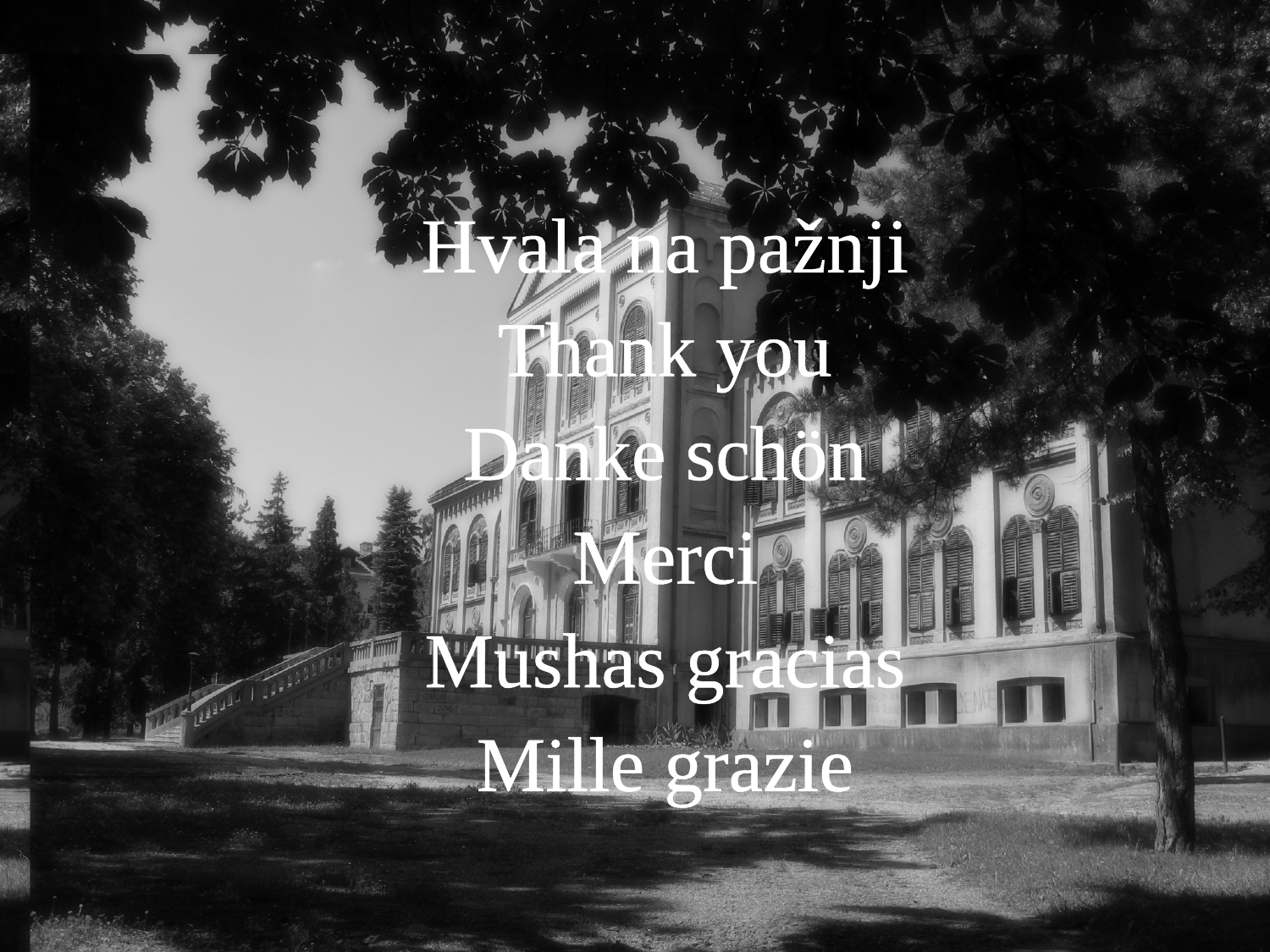

Hvala na pažnji
Thank you
Danke schön
Merci
Mushas gracias
Mille grazie